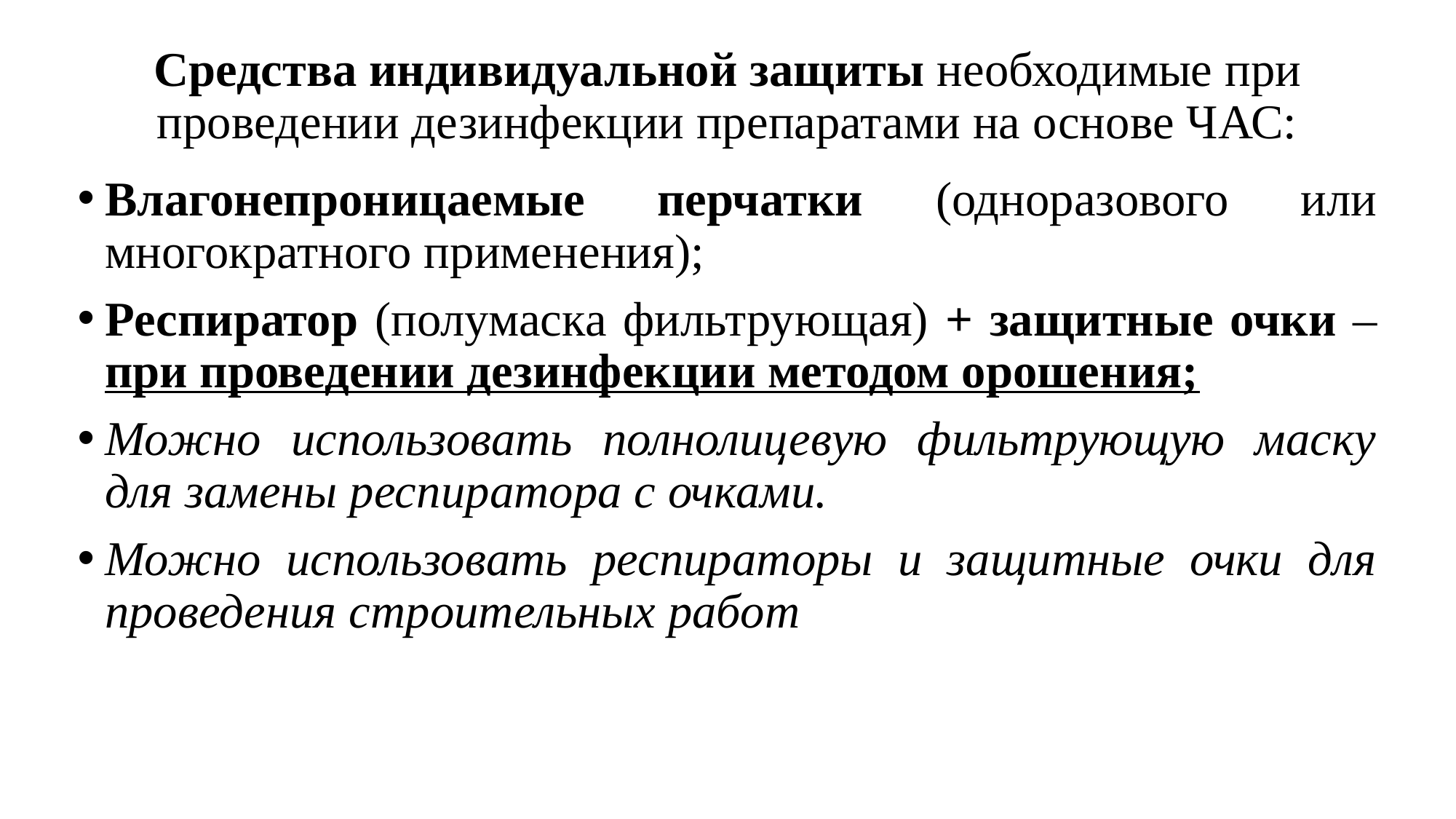

# Средства индивидуальной защиты необходимые при проведении дезинфекции препаратами на основе ЧАС:
Влагонепроницаемые перчатки (одноразового или многократного применения);
Респиратор (полумаска фильтрующая) + защитные очки – при проведении дезинфекции методом орошения;
Можно использовать полнолицевую фильтрующую маску для замены респиратора с очками.
Можно использовать респираторы и защитные очки для проведения строительных работ